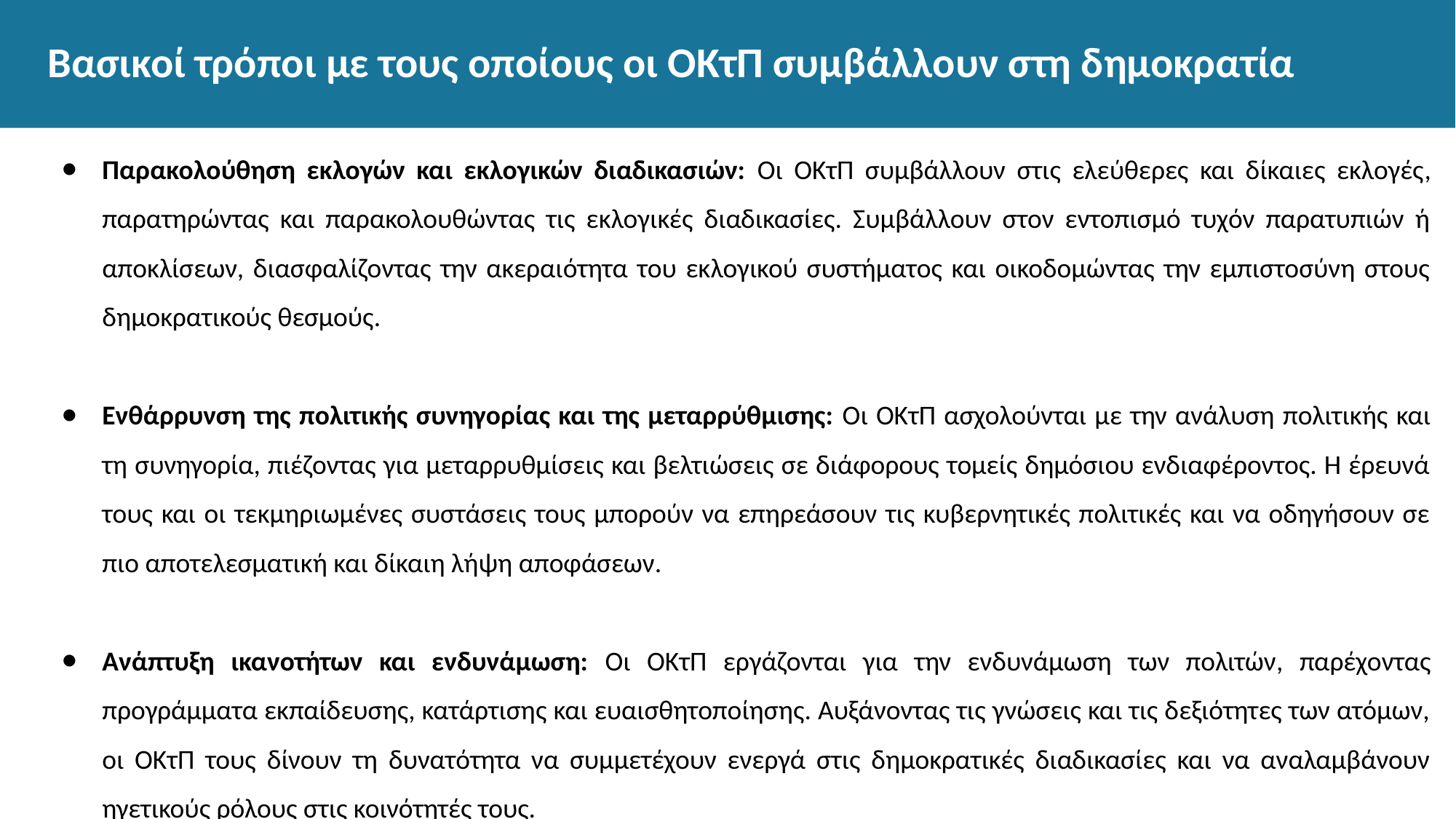

# Βασικοί τρόποι με τους οποίους οι ΟΚτΠ συμβάλλουν στη δημοκρατία
Παρακολούθηση εκλογών και εκλογικών διαδικασιών: Οι ΟΚτΠ συμβάλλουν στις ελεύθερες και δίκαιες εκλογές, παρατηρώντας και παρακολουθώντας τις εκλογικές διαδικασίες. Συμβάλλουν στον εντοπισμό τυχόν παρατυπιών ή αποκλίσεων, διασφαλίζοντας την ακεραιότητα του εκλογικού συστήματος και οικοδομώντας την εμπιστοσύνη στους δημοκρατικούς θεσμούς.

Ενθάρρυνση της πολιτικής συνηγορίας και της μεταρρύθμισης: Οι ΟΚτΠ ασχολούνται με την ανάλυση πολιτικής και τη συνηγορία, πιέζοντας για μεταρρυθμίσεις και βελτιώσεις σε διάφορους τομείς δημόσιου ενδιαφέροντος. Η έρευνά τους και οι τεκμηριωμένες συστάσεις τους μπορούν να επηρεάσουν τις κυβερνητικές πολιτικές και να οδηγήσουν σε πιο αποτελεσματική και δίκαιη λήψη αποφάσεων.

Ανάπτυξη ικανοτήτων και ενδυνάμωση: Οι ΟΚτΠ εργάζονται για την ενδυνάμωση των πολιτών, παρέχοντας προγράμματα εκπαίδευσης, κατάρτισης και ευαισθητοποίησης. Αυξάνοντας τις γνώσεις και τις δεξιότητες των ατόμων, οι ΟΚτΠ τους δίνουν τη δυνατότητα να συμμετέχουν ενεργά στις δημοκρατικές διαδικασίες και να αναλαμβάνουν ηγετικούς ρόλους στις κοινότητές τους.